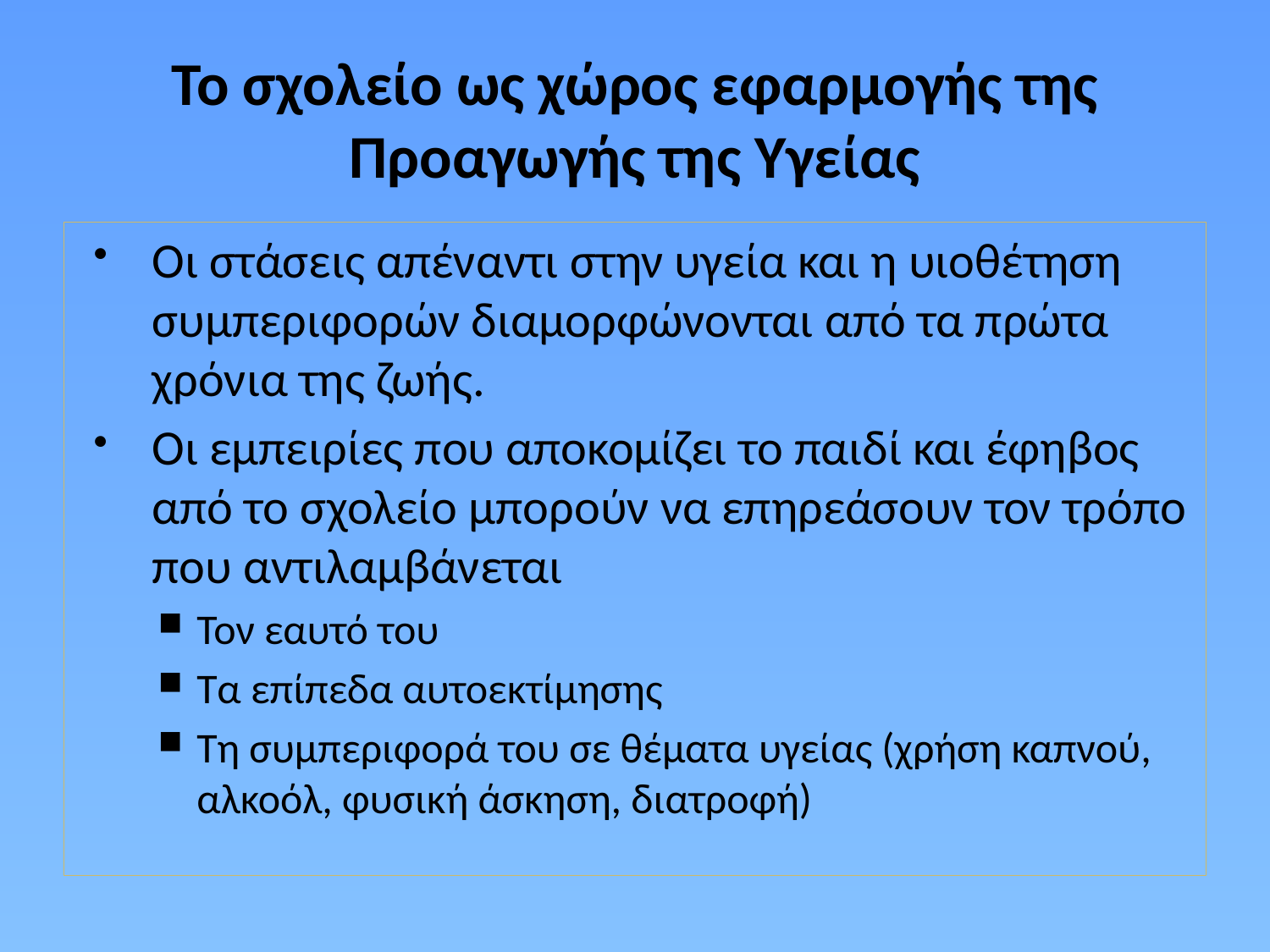

# Το σχολείο ως χώρος εφαρμογής της Προαγωγής της Υγείας
Οι στάσεις απέναντι στην υγεία και η υιοθέτηση συμπεριφορών διαμορφώνονται από τα πρώτα χρόνια της ζωής.
Οι εμπειρίες που αποκομίζει το παιδί και έφηβος από το σχολείο μπορούν να επηρεάσουν τον τρόπο που αντιλαμβάνεται
Τον εαυτό του
Τα επίπεδα αυτοεκτίμησης
Τη συμπεριφορά του σε θέματα υγείας (χρήση καπνού, αλκοόλ, φυσική άσκηση, διατροφή)